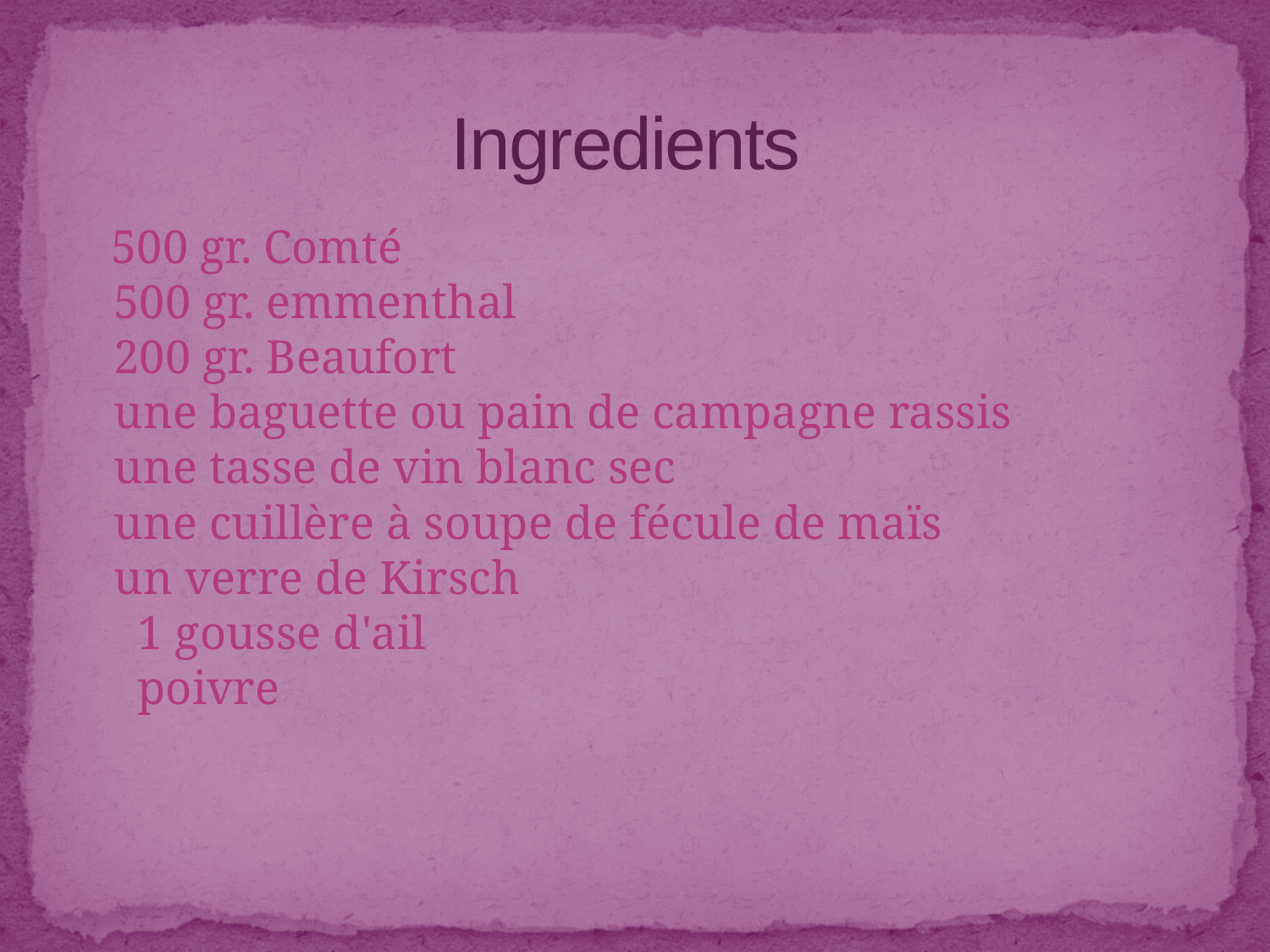

# Ingredients
   500 gr. Comté
500 gr. emmenthal
200 gr. Beaufort
une baguette ou pain de campagne rassis
une tasse de vin blanc sec
une cuillère à soupe de fécule de maïs
un verre de Kirsch
  1 gousse d'ail
  poivre